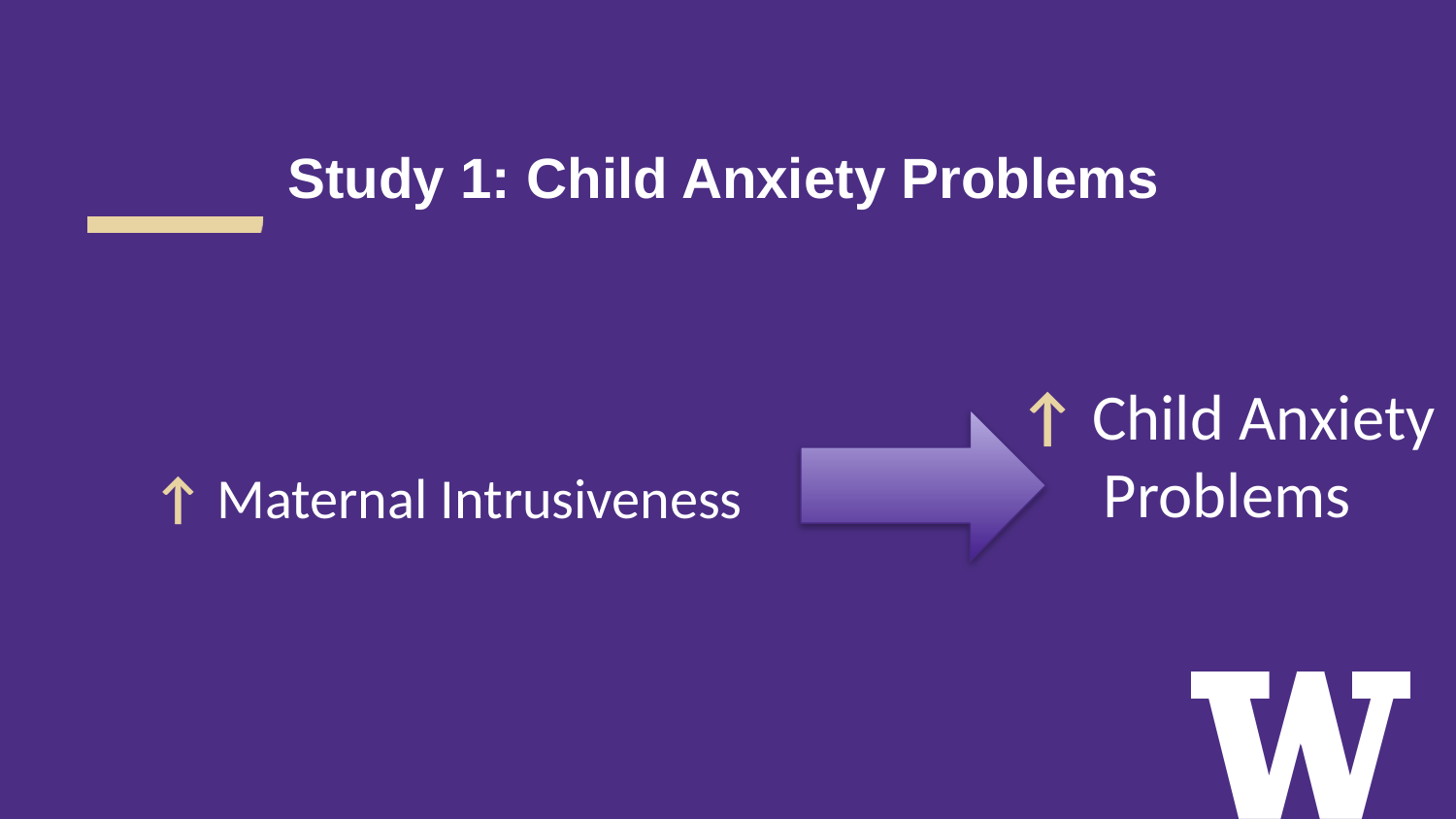

# Study 1: Child Anxiety Problems

↑ Maternal Intrusiveness

↑Maternal Alcohol Dependence
↑ Maternal Disengagement
X Maternal Intrusiveness
X Child Anxiety Problems
↑ Child Anxiety Problems